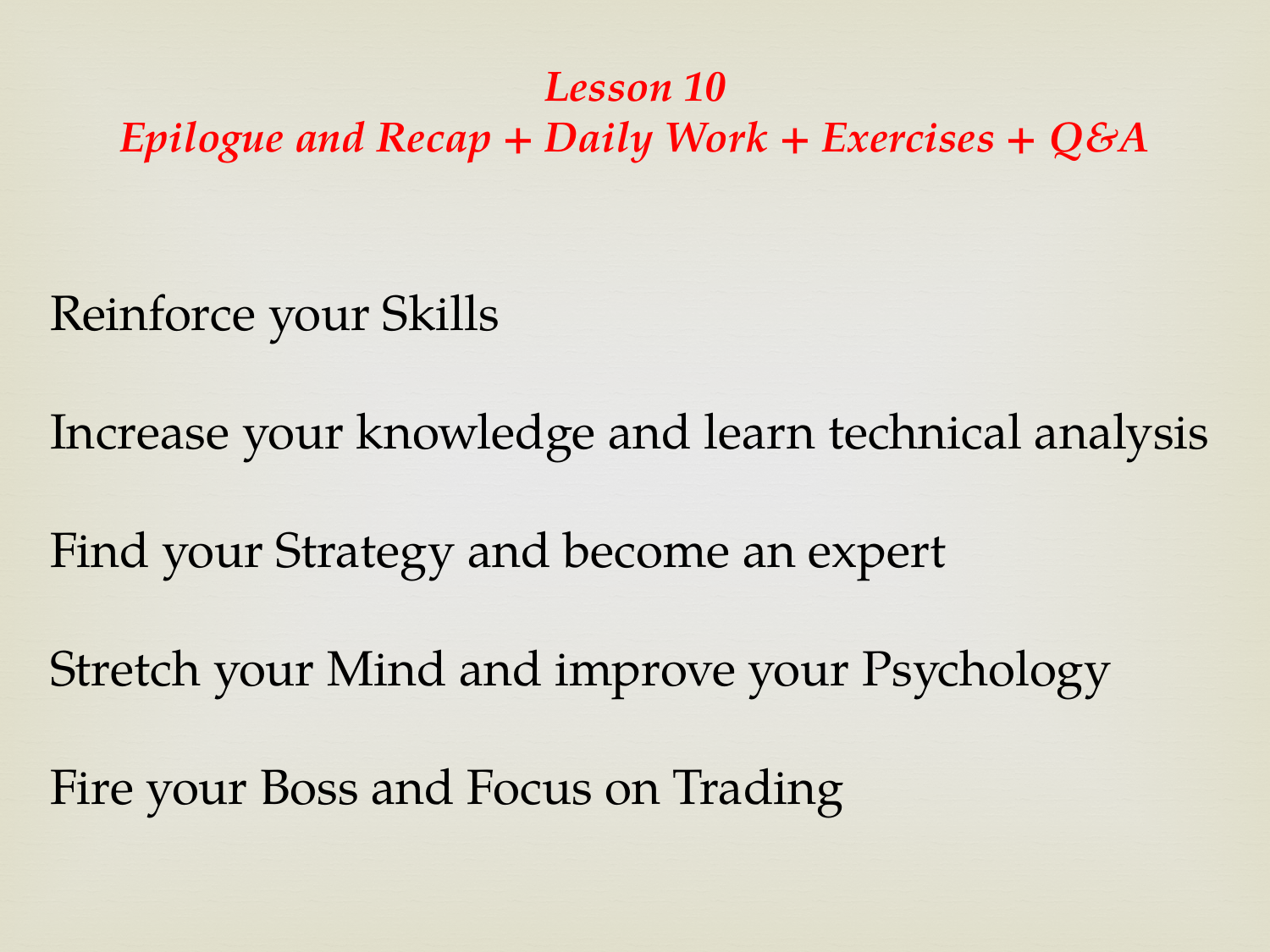

Lesson 10
Epilogue and Recap + Daily Work + Exercises + Q&A
Reinforce your Skills

Increase your knowledge and learn technical analysis

Find your Strategy and become an expert

Stretch your Mind and improve your Psychology

Fire your Boss and Focus on Trading